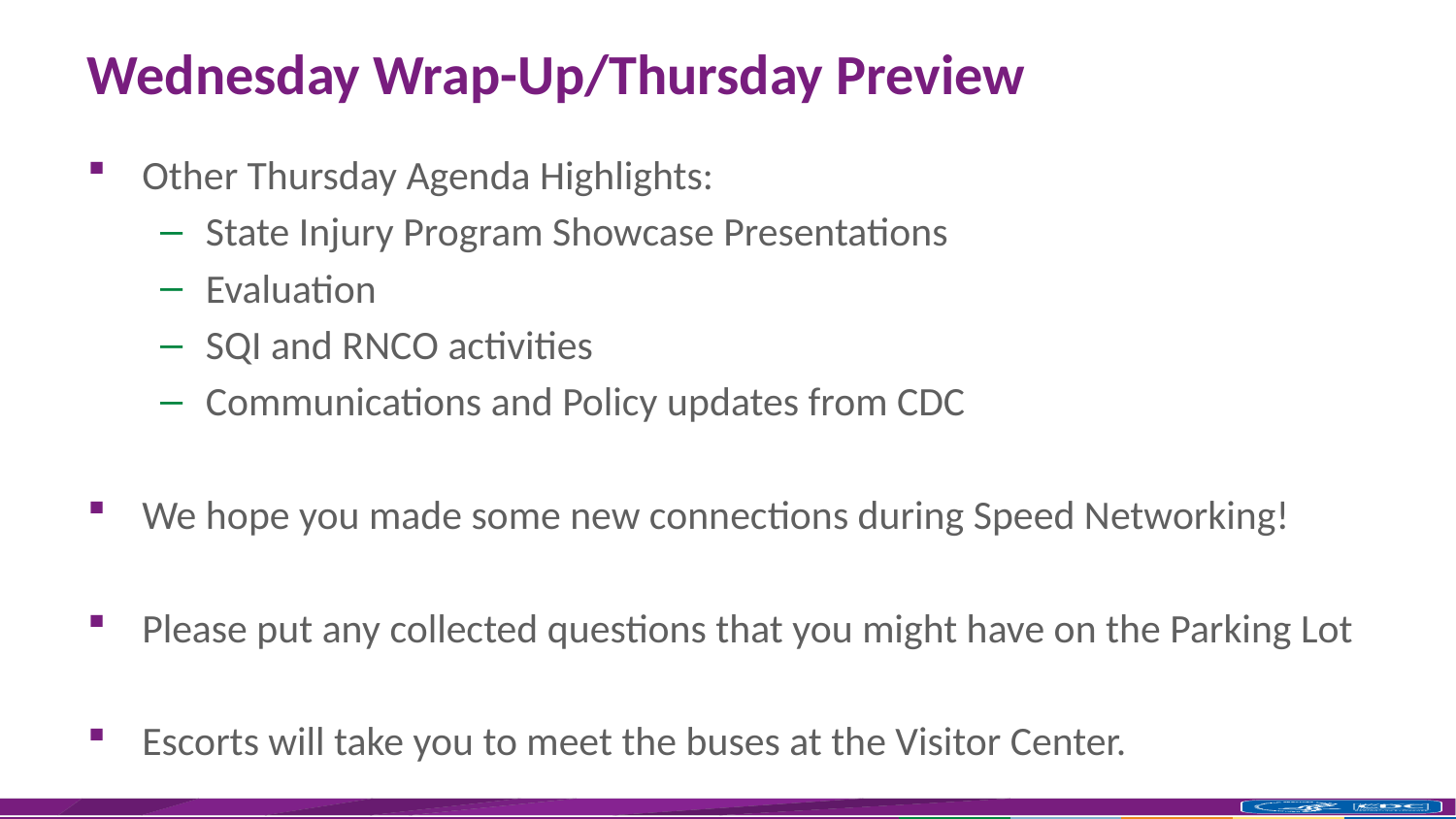

# Wednesday Wrap-Up/Thursday Preview
Other Thursday Agenda Highlights:
State Injury Program Showcase Presentations
Evaluation
SQI and RNCO activities
Communications and Policy updates from CDC

We hope you made some new connections during Speed Networking!

Please put any collected questions that you might have on the Parking Lot

Escorts will take you to meet the buses at the Visitor Center.